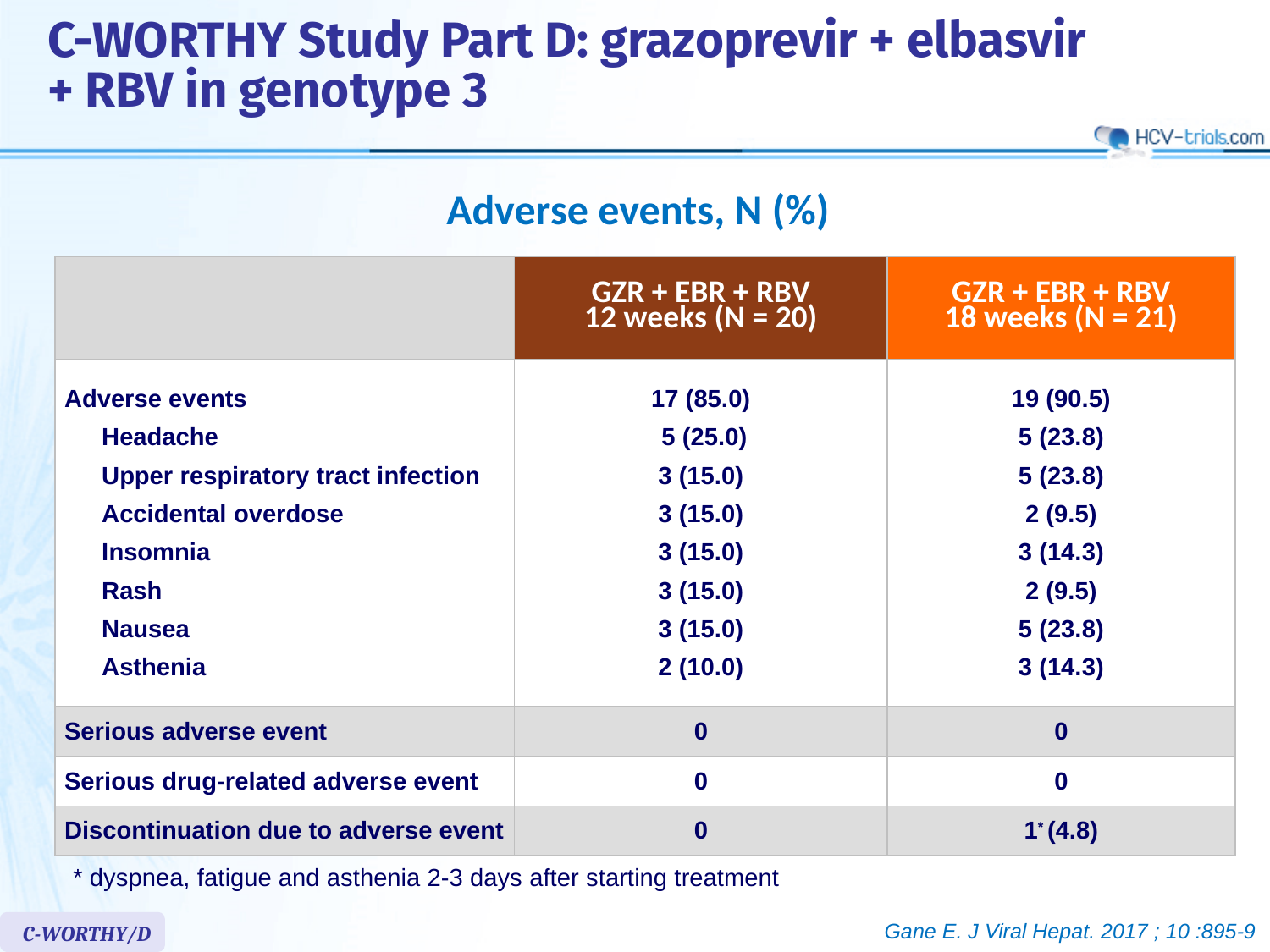

C-WORTHY Study Part D: grazoprevir + elbasvir + RBV in genotype 3
Adverse events, N (%)
|  | GZR + EBR + RBV 12 weeks (N = 20) | GZR + EBR + RBV 18 weeks (N = 21) |
| --- | --- | --- |
| Adverse events Headache Upper respiratory tract infection Accidental overdose Insomnia Rash Nausea Asthenia | 17 (85.0) 5 (25.0) 3 (15.0) 3 (15.0) 3 (15.0) 3 (15.0) 3 (15.0) 2 (10.0) | 19 (90.5) 5 (23.8) 5 (23.8) 2 (9.5) 3 (14.3) 2 (9.5) 5 (23.8) 3 (14.3) |
| Serious adverse event | 0 | 0 |
| Serious drug-related adverse event | 0 | 0 |
| Discontinuation due to adverse event | 0 | 1\* (4.8) |
* dyspnea, fatigue and asthenia 2-3 days after starting treatment
Gane E. J Viral Hepat. 2017 ; 10 :895-9

C-WORTHY/D